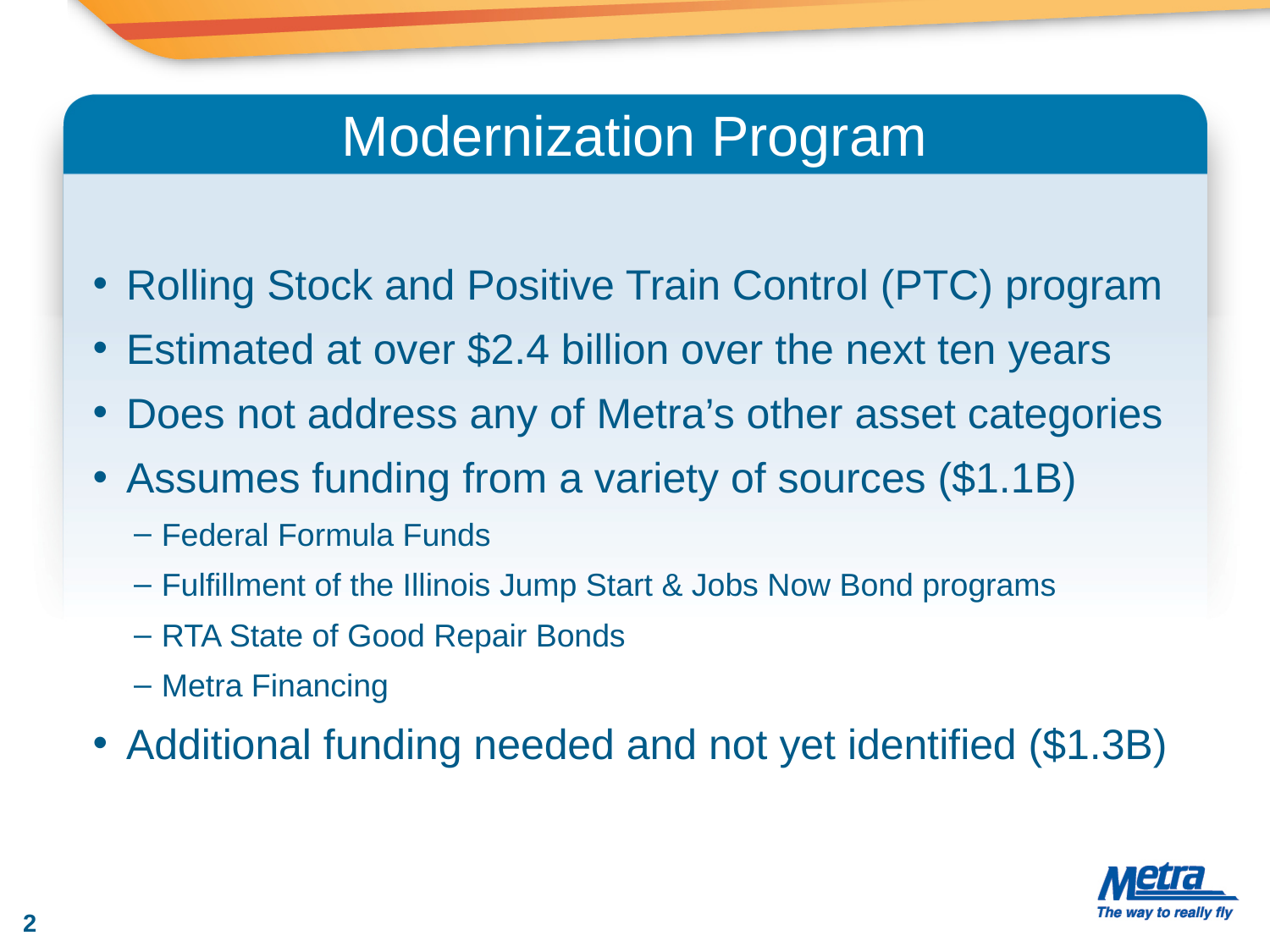

Modernization Program
Rolling Stock and Positive Train Control (PTC) program
Estimated at over $2.4 billion over the next ten years
Does not address any of Metra’s other asset categories
Assumes funding from a variety of sources ($1.1B)
Federal Formula Funds
Fulfillment of the Illinois Jump Start & Jobs Now Bond programs
RTA State of Good Repair Bonds
Metra Financing
Additional funding needed and not yet identified ($1.3B)
2